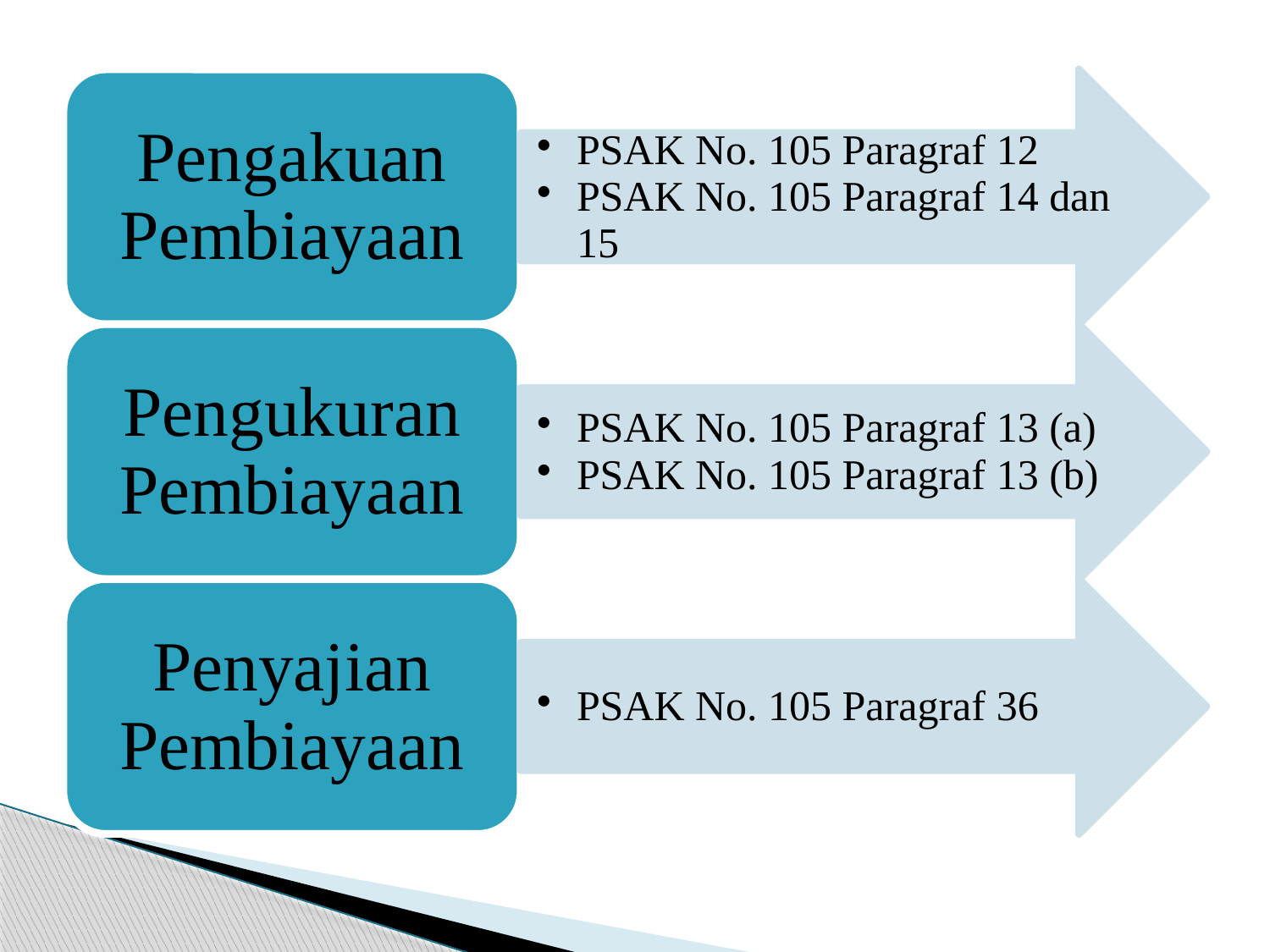

Pengakuan Pembiayaan
Pengukuran Pembiayaan
Penyajian Pembiayaan
PSAK No. 105 Paragraf 12
PSAK No. 105 Paragraf 14 dan 15
PSAK No. 105 Paragraf 13 (a)
PSAK No. 105 Paragraf 13 (b)
PSAK No. 105 Paragraf 36